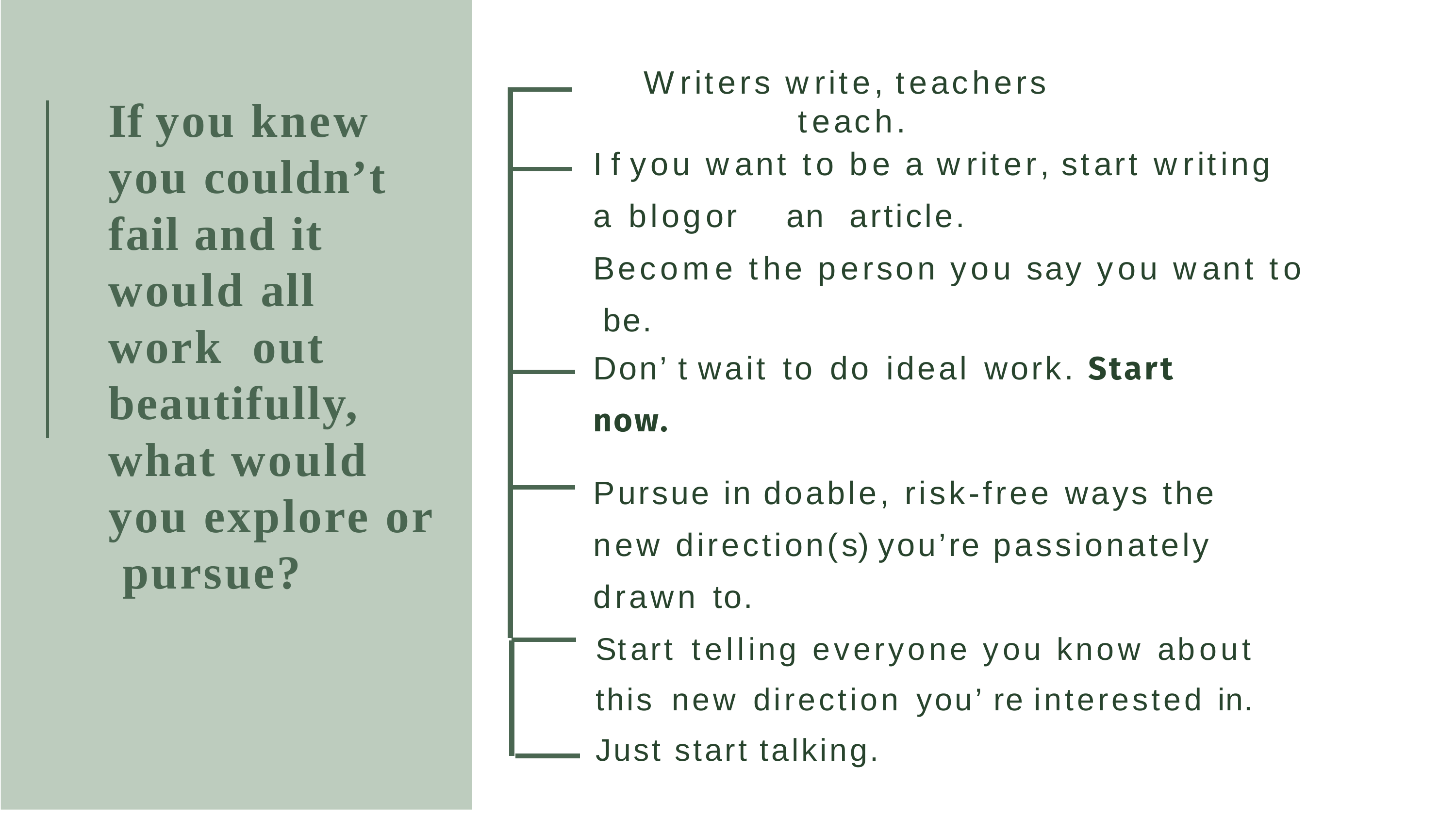

# Writers	write,	teachers	teach.
If you knew  you couldn’t  fail and it  would all work  out  beautifully,  what would  you explore or  pursue?

I f	you	want	to	be	a	writer,	start	writing	a  blog	or	an	article.
Become	the	person	you	say	you	want	to  be.
Don’ t	wait	to	do	ideal	work. Start
now.

Pursue in doable, risk-free ways the  new direction(s) you’re passionately  drawn to.
Start	telling	everyone	you	know	about  this	new	direction	you’ re	interested in. Just start talking.